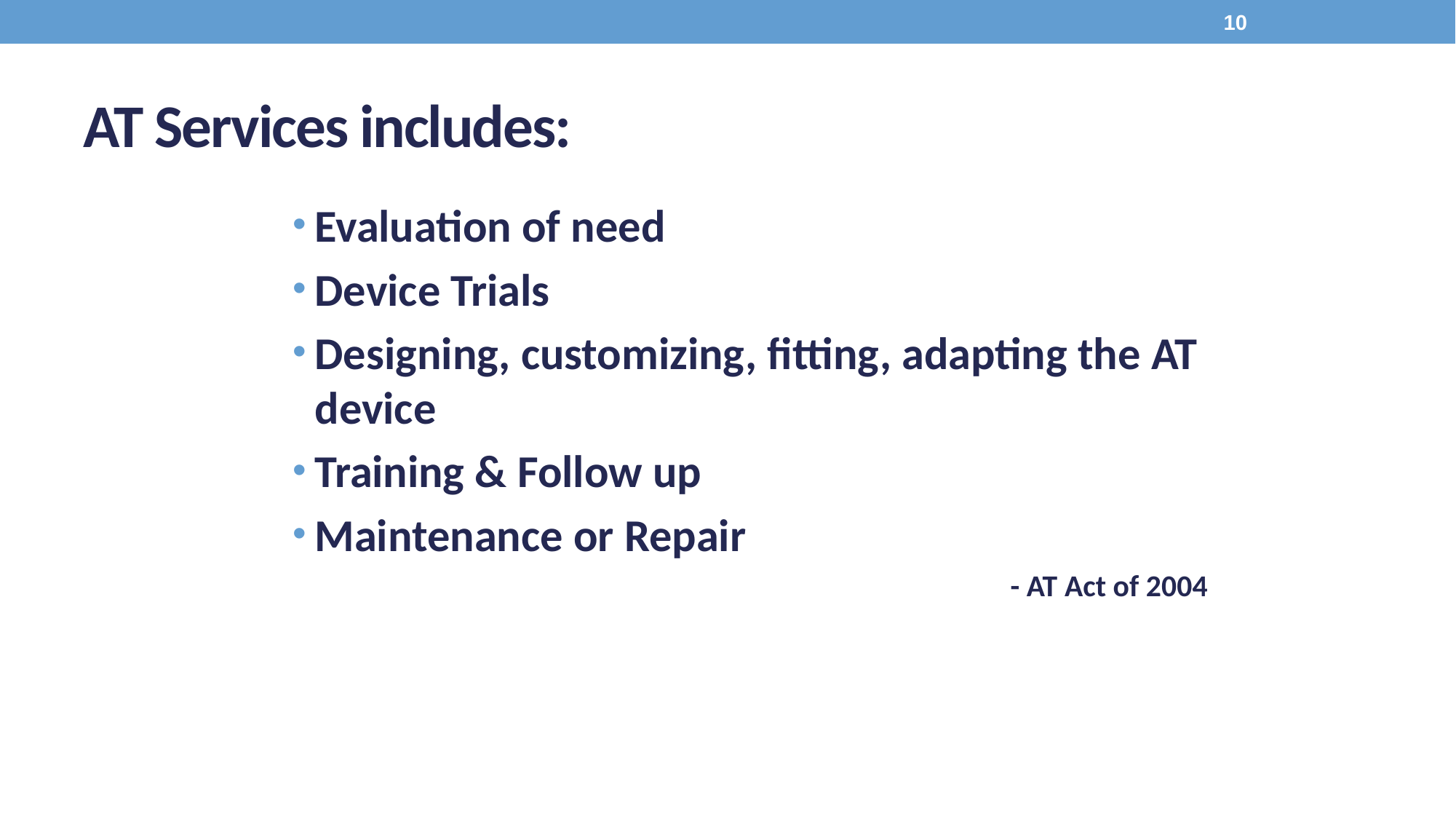

10
# AT Services includes:
Evaluation of need
Device Trials
Designing, customizing, fitting, adapting the AT device
Training & Follow up
Maintenance or Repair
- AT Act of 2004